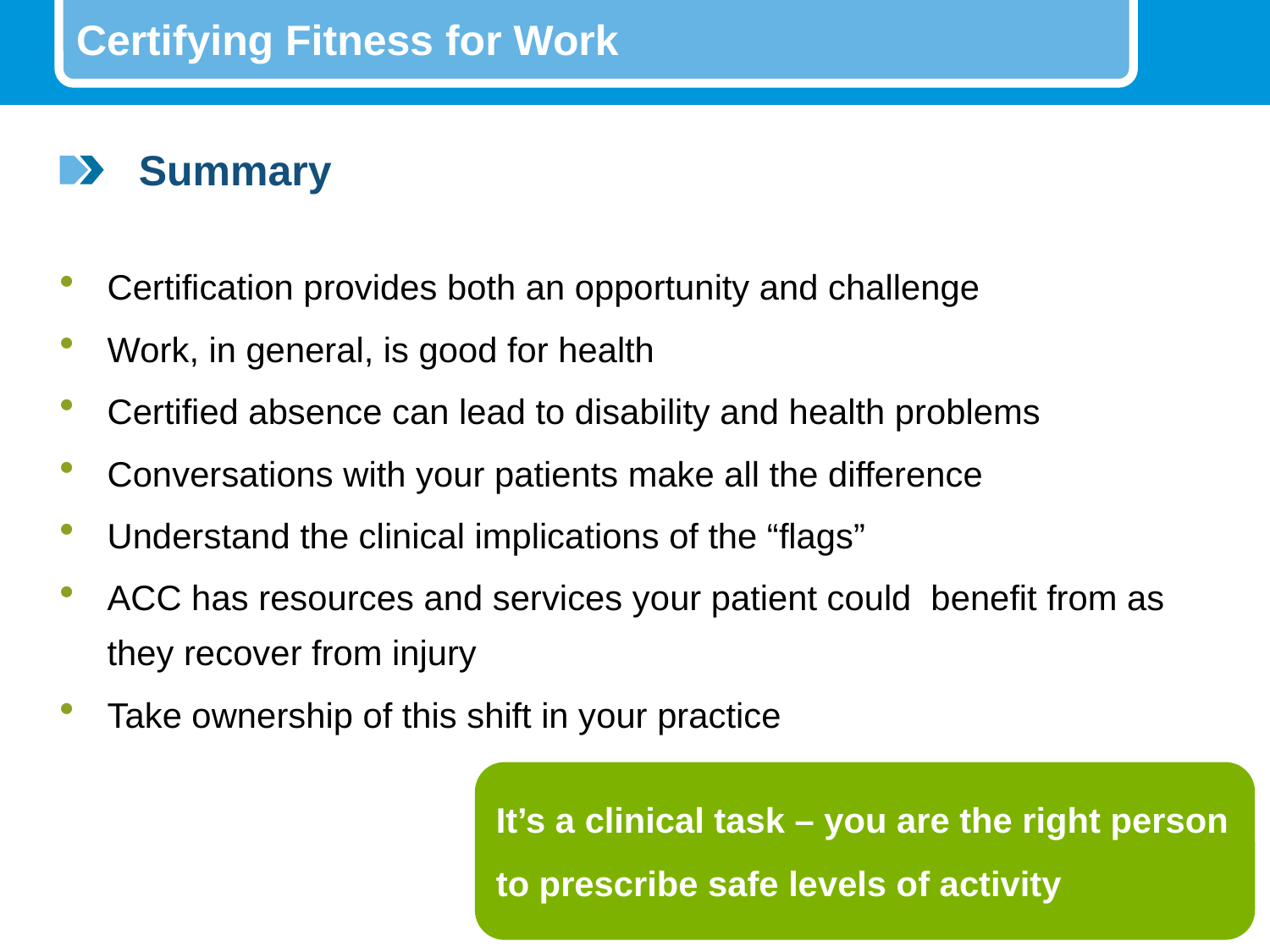

# Certifying Fitness for Work
Summary

Certification provides both an opportunity and challenge
Work, in general, is good for health
Certified absence can lead to disability and health problems
Conversations with your patients make all the difference
Understand the clinical implications of the “flags”
ACC has resources and services your patient could  benefit from as they recover from injury
Take ownership of this shift in your practice

It’s a clinical task – you are the right person to prescribe safe levels of activity